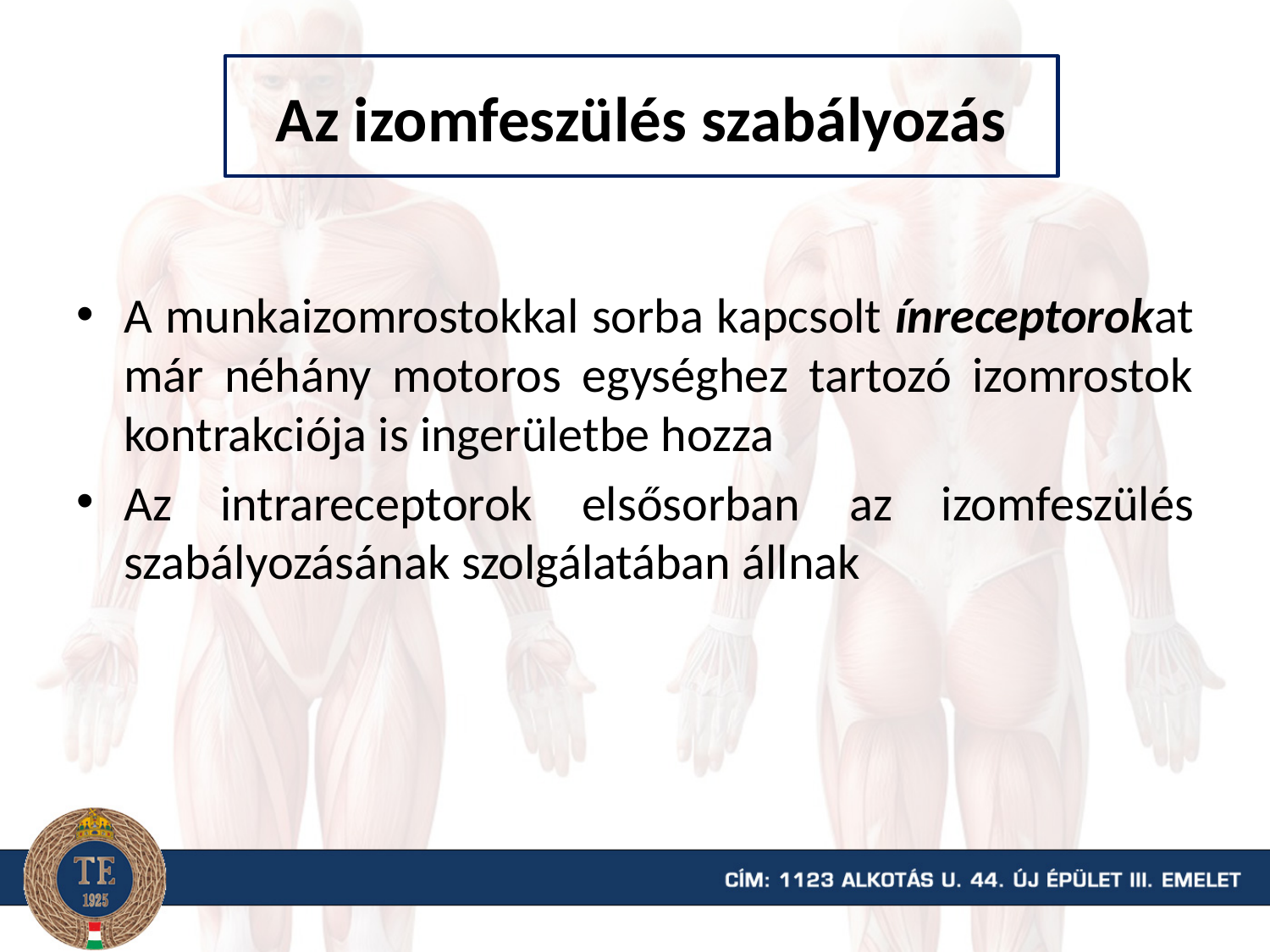

# Az izomfeszülés szabályozás
A munkaizomrostokkal sorba kapcsolt ínreceptorokat már néhány motoros egységhez tartozó izomrostok kontrakciója is ingerületbe hozza
Az intrareceptorok elsősorban az izomfeszülés szabályozásának szolgálatában állnak